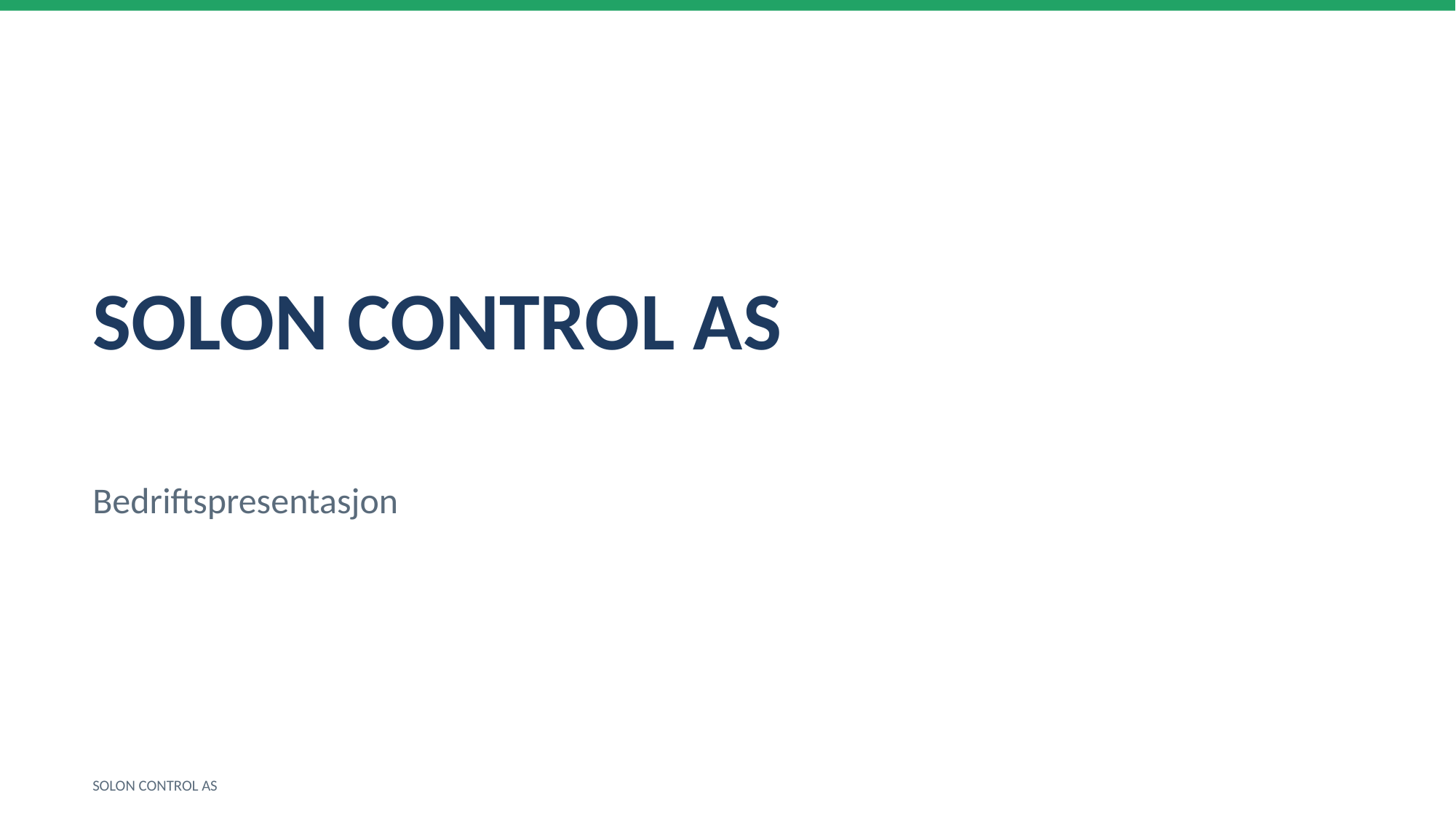

SOLON CONTROL AS
Bedriftspresentasjon
SOLON CONTROL AS